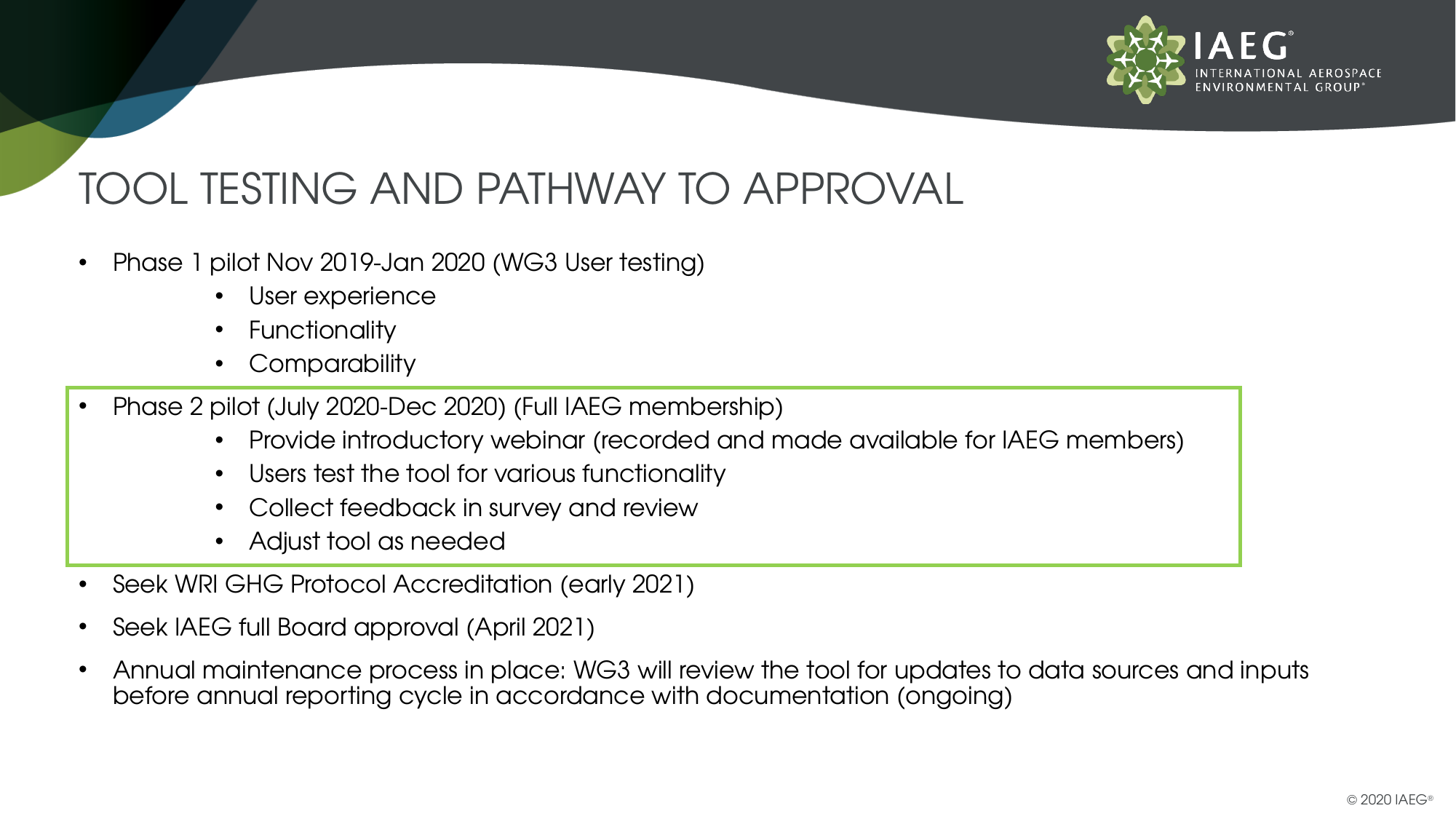

# Tool testing and Pathway to approval
Phase 1 pilot Nov 2019-Jan 2020 (WG3 User testing)
User experience
Functionality
Comparability
Phase 2 pilot (July 2020-Dec 2020) (Full IAEG membership)
Provide introductory webinar (recorded and made available for IAEG members)
Users test the tool for various functionality
Collect feedback in survey and review
Adjust tool as needed
Seek WRI GHG Protocol Accreditation (early 2021)
Seek IAEG full Board approval (April 2021)
Annual maintenance process in place: WG3 will review the tool for updates to data sources and inputs before annual reporting cycle in accordance with documentation (ongoing)